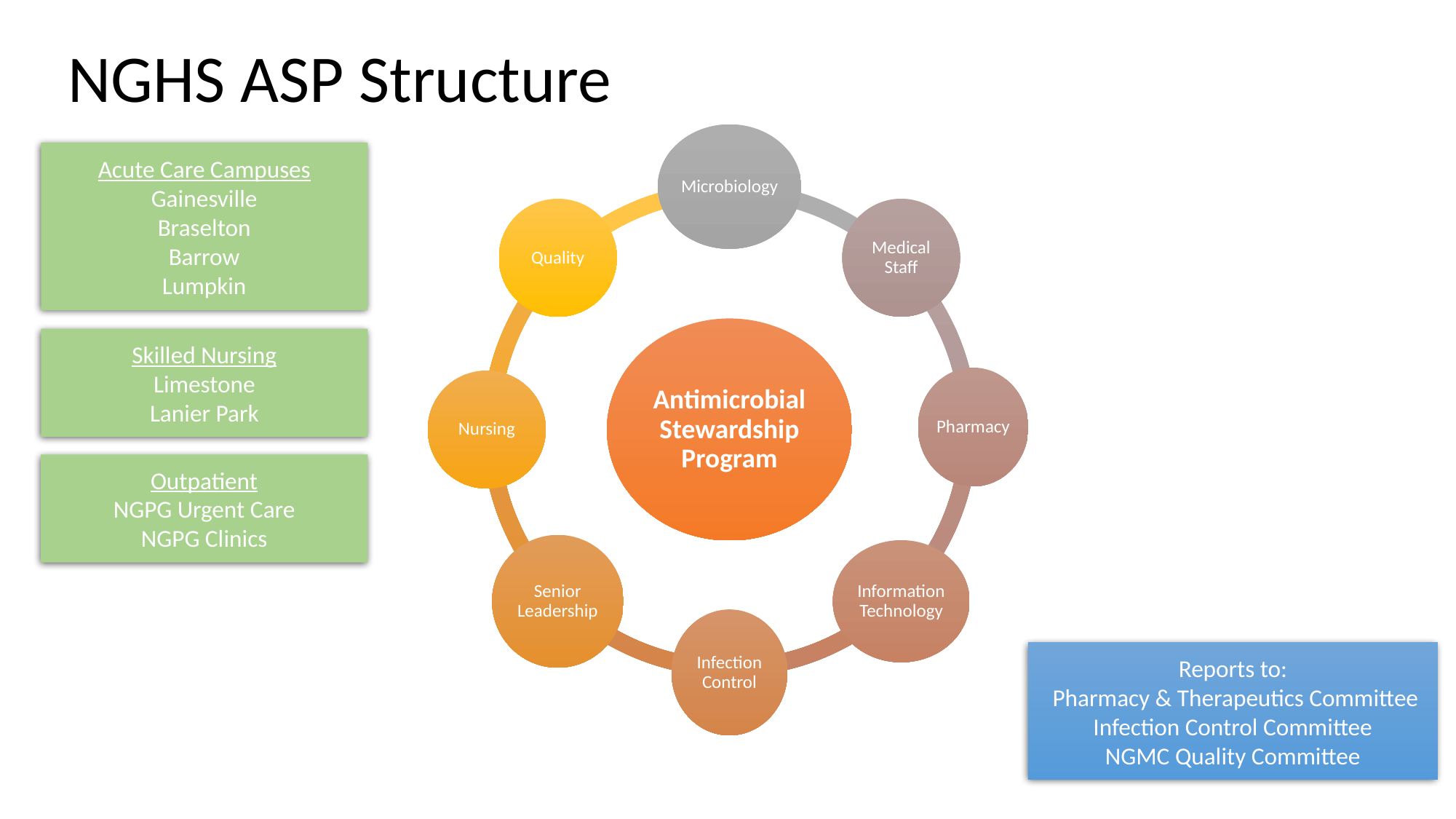

# NGHS ASP Structure
Antimicrobial Stewardship Program
Microbiology
Medical Staff
Pharmacy
Information Technology
Infection Control
Senior Leadership
Nursing
Quality
Acute Care Campuses
Gainesville
Braselton
Barrow
Lumpkin
Skilled Nursing
Limestone
Lanier Park
Outpatient
NGPG Urgent Care
NGPG Clinics
Reports to:
 Pharmacy & Therapeutics Committee
Infection Control Committee
NGMC Quality Committee